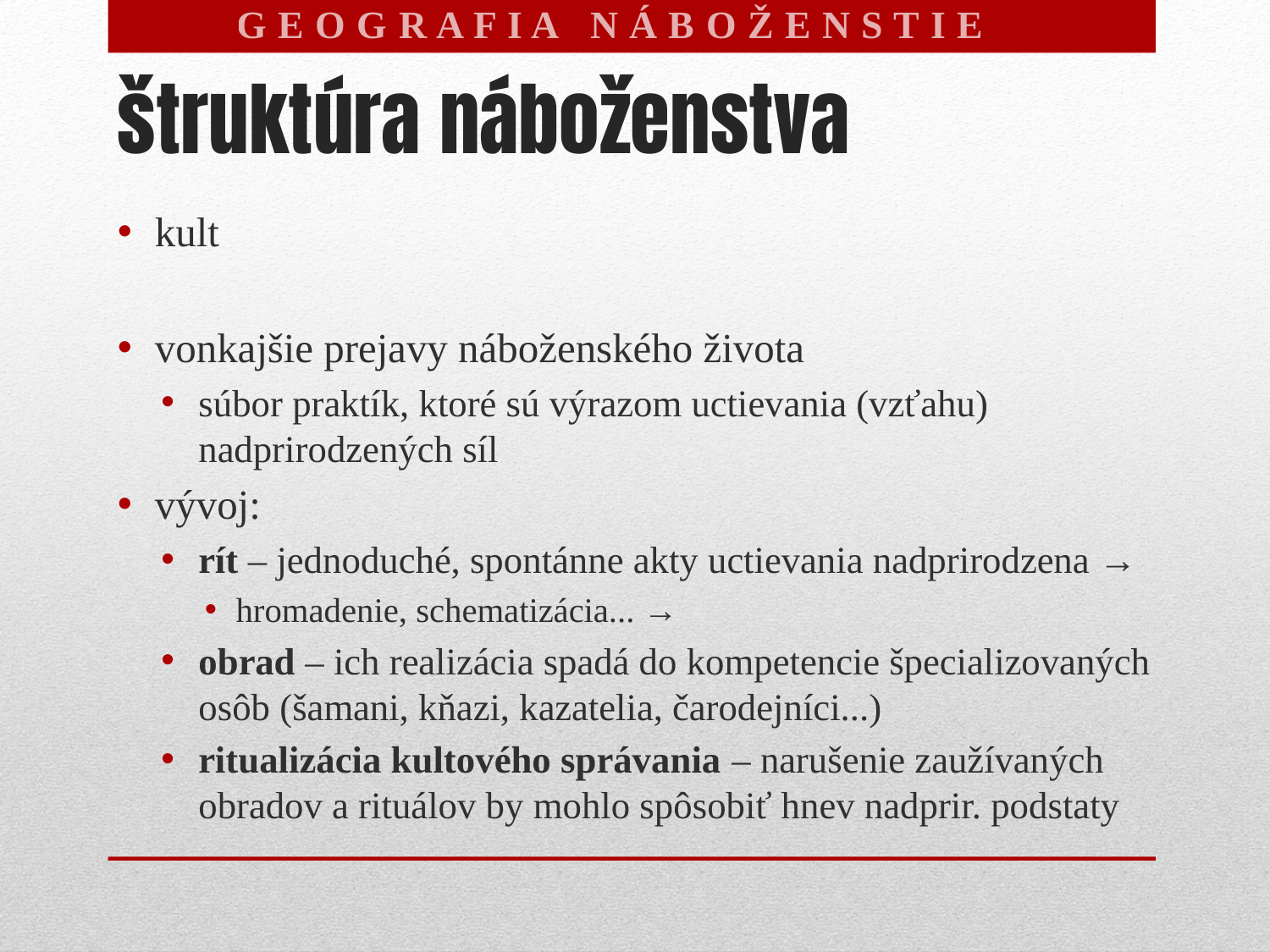

G E O G R A F I A   N Á B O Ž E N S T I E V
# štruktúra náboženstva
kult

vonkajšie prejavy náboženského života
súbor praktík, ktoré sú výrazom uctievania (vzťahu) nadprirodzených síl
vývoj:
rít – jednoduché, spontánne akty uctievania nadprirodzena →
hromadenie, schematizácia... →
obrad – ich realizácia spadá do kompetencie špecializovaných osôb (šamani, kňazi, kazatelia, čarodejníci...)
ritualizácia kultového správania – narušenie zaužívaných obradov a rituálov by mohlo spôsobiť hnev nadprir. podstaty